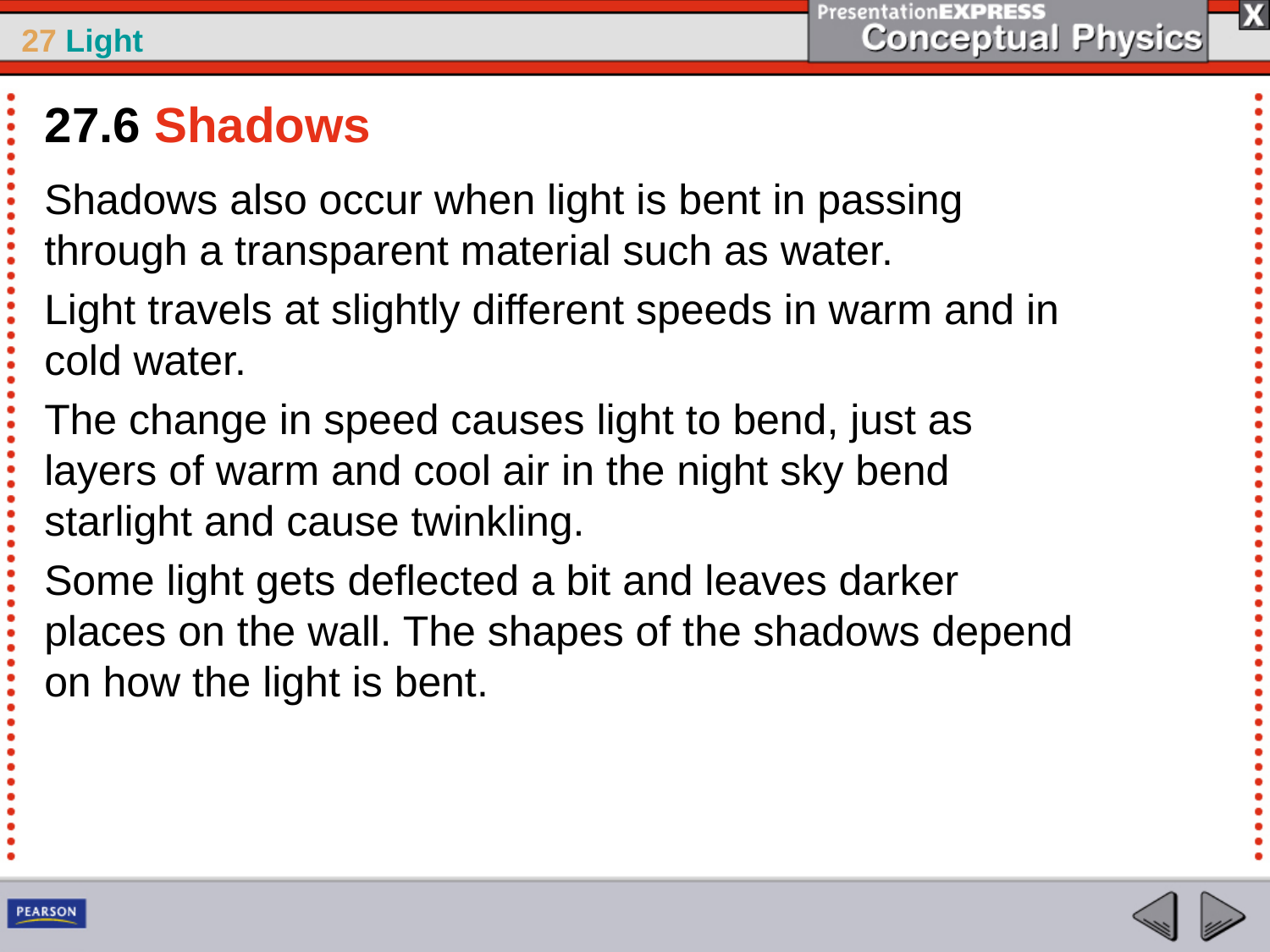

27.6 Shadows
Shadows also occur when light is bent in passing through a transparent material such as water.
Light travels at slightly different speeds in warm and in cold water.
The change in speed causes light to bend, just as layers of warm and cool air in the night sky bend starlight and cause twinkling.
Some light gets deflected a bit and leaves darker places on the wall. The shapes of the shadows depend on how the light is bent.